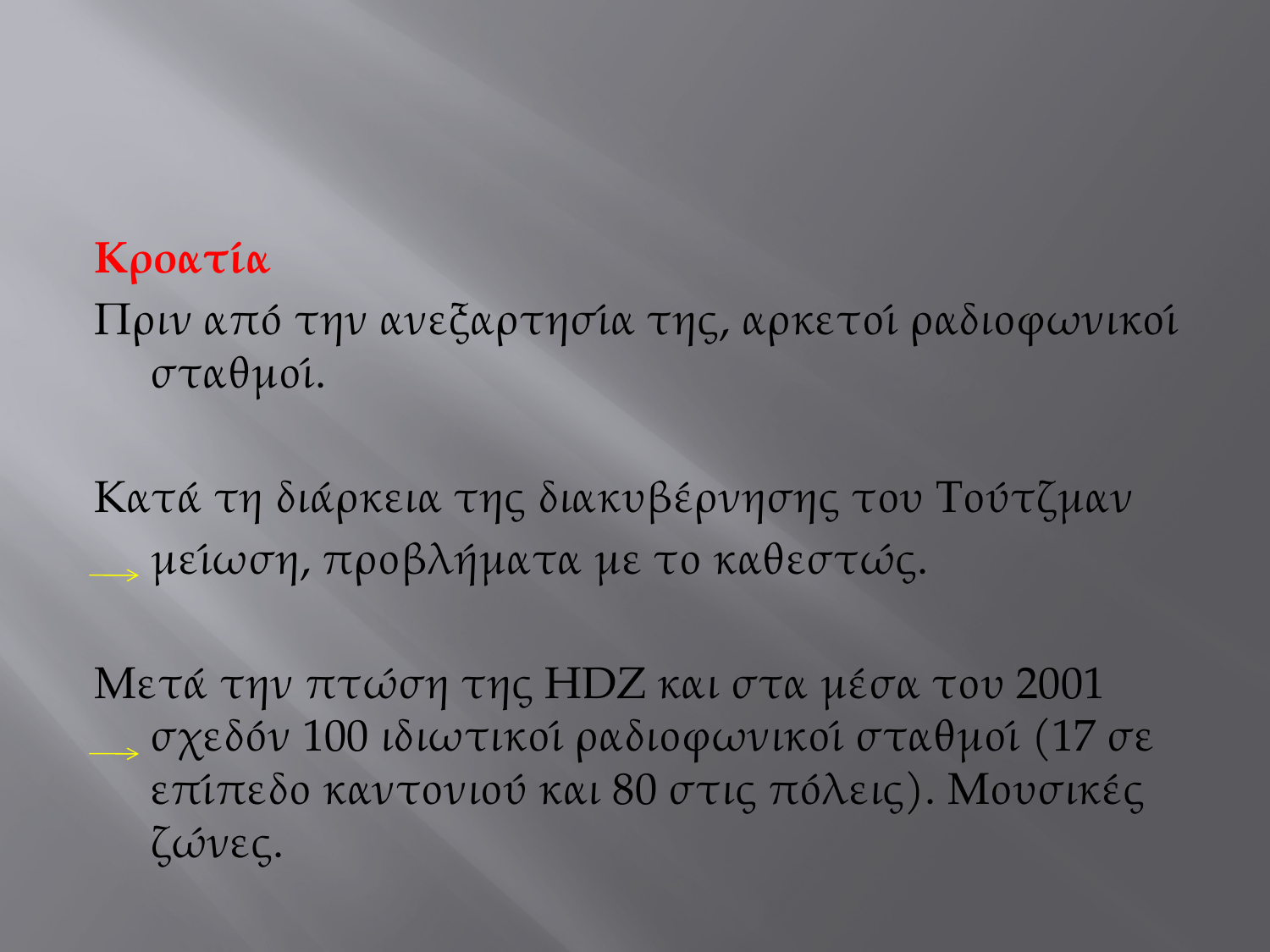

#
Κροατία
Πριν από την ανεξαρτησία της, αρκετοί ραδιοφωνικοί σταθμοί.

Κατά τη διάρκεια της διακυβέρνησης του Τούτζμαν
     μείωση, προβλήματα με το καθεστώς.

Μετά την πτώση της HDZ και στα μέσα του 2001      σχεδόν 100 ιδιωτικοί ραδιοφωνικοί σταθμοί (17 σε επίπεδο καντονιού και 80 στις πόλεις). Μουσικές ζώνες.